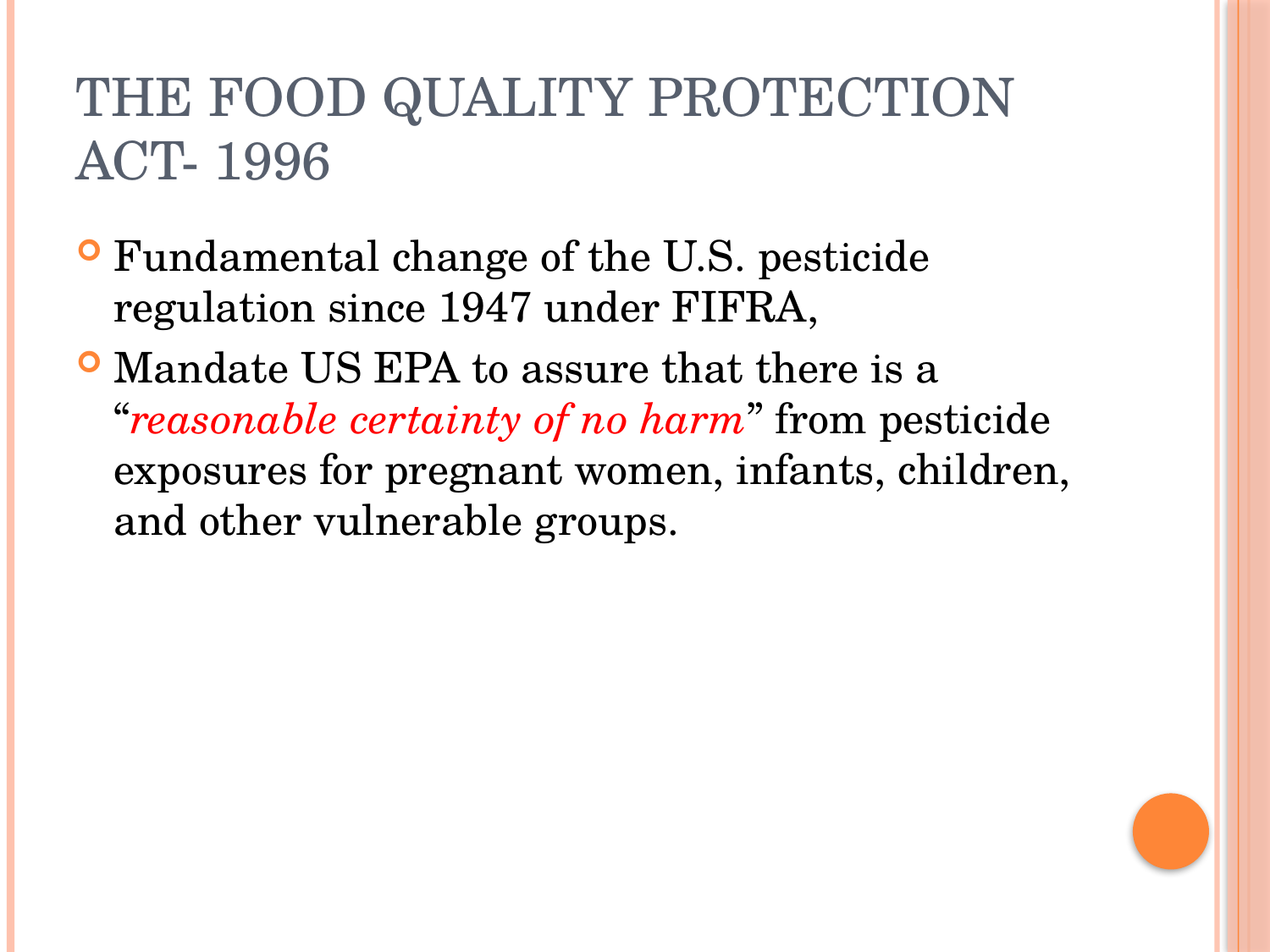

# The Food Quality Protection Act- 1996
Fundamental change of the U.S. pesticide regulation since 1947 under FIFRA,
Mandate US EPA to assure that there is a “reasonable certainty of no harm” from pesticide exposures for pregnant women, infants, children, and other vulnerable groups.